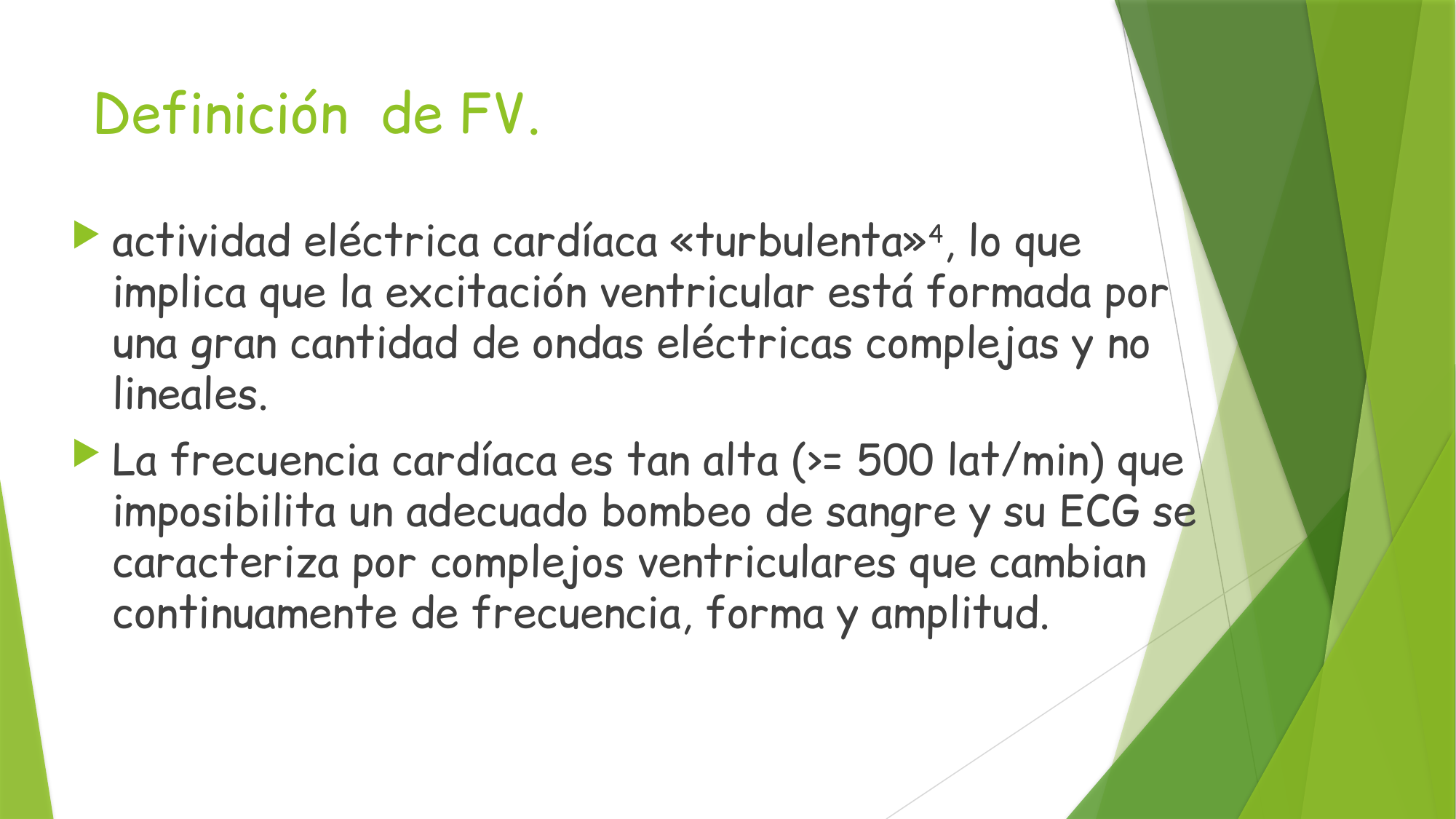

# Definición  de FV.
actividad eléctrica cardíaca «turbulenta»4, lo que implica que la excitación ventricular está formada por una gran cantidad de ondas eléctricas complejas y no lineales.
La frecuencia cardíaca es tan alta (>= 500 lat/min) que imposibilita un adecuado bombeo de sangre y su ECG se caracteriza por complejos ventriculares que cambian continuamente de frecuencia, forma y amplitud.